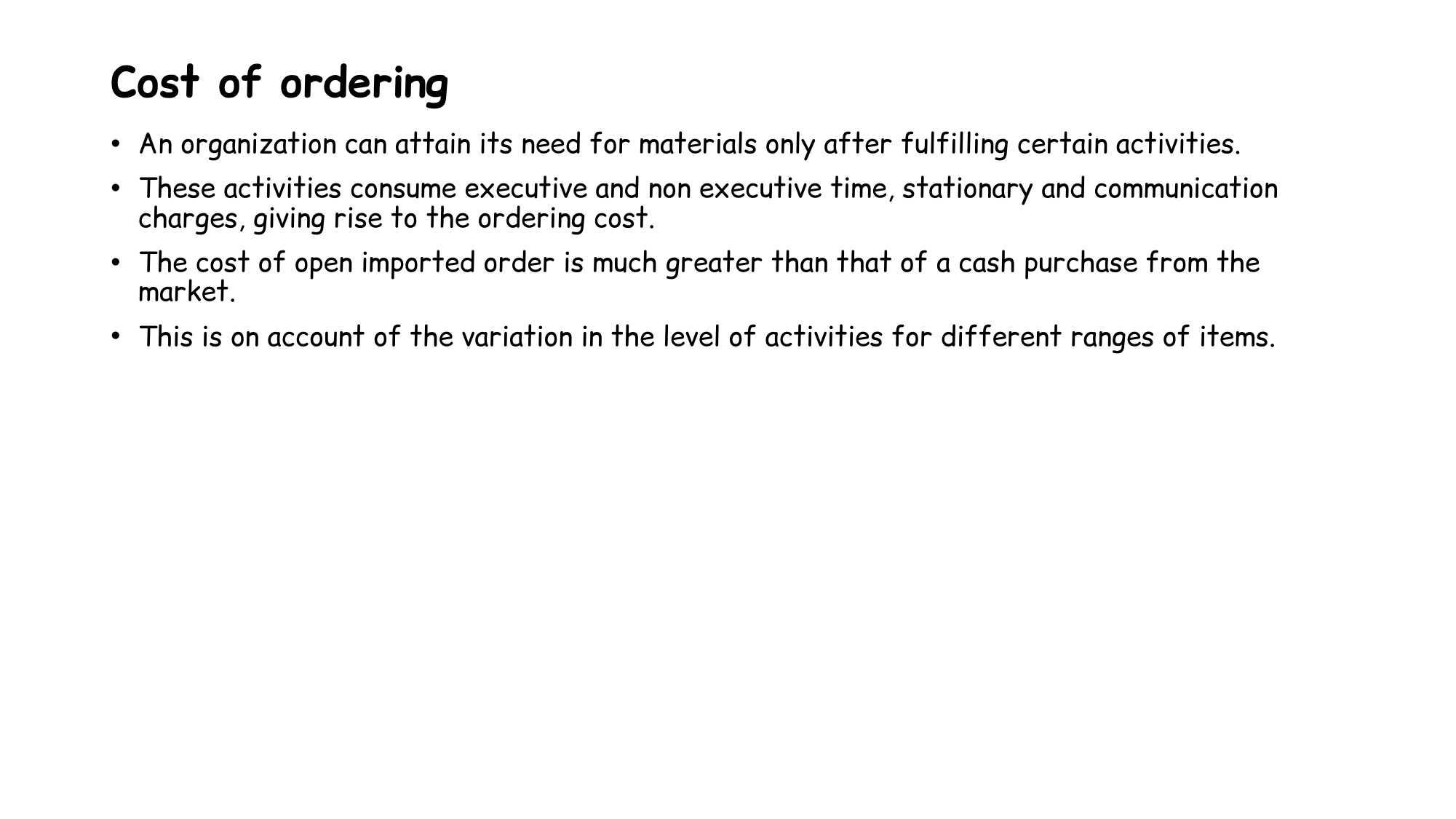

# Cost of ordering
An organization can attain its need for materials only after fulfilling certain activities.
These activities consume executive and non executive time, stationary and communication charges, giving rise to the ordering cost.
The cost of open imported order is much greater than that of a cash purchase from the market.
This is on account of the variation in the level of activities for different ranges of items.